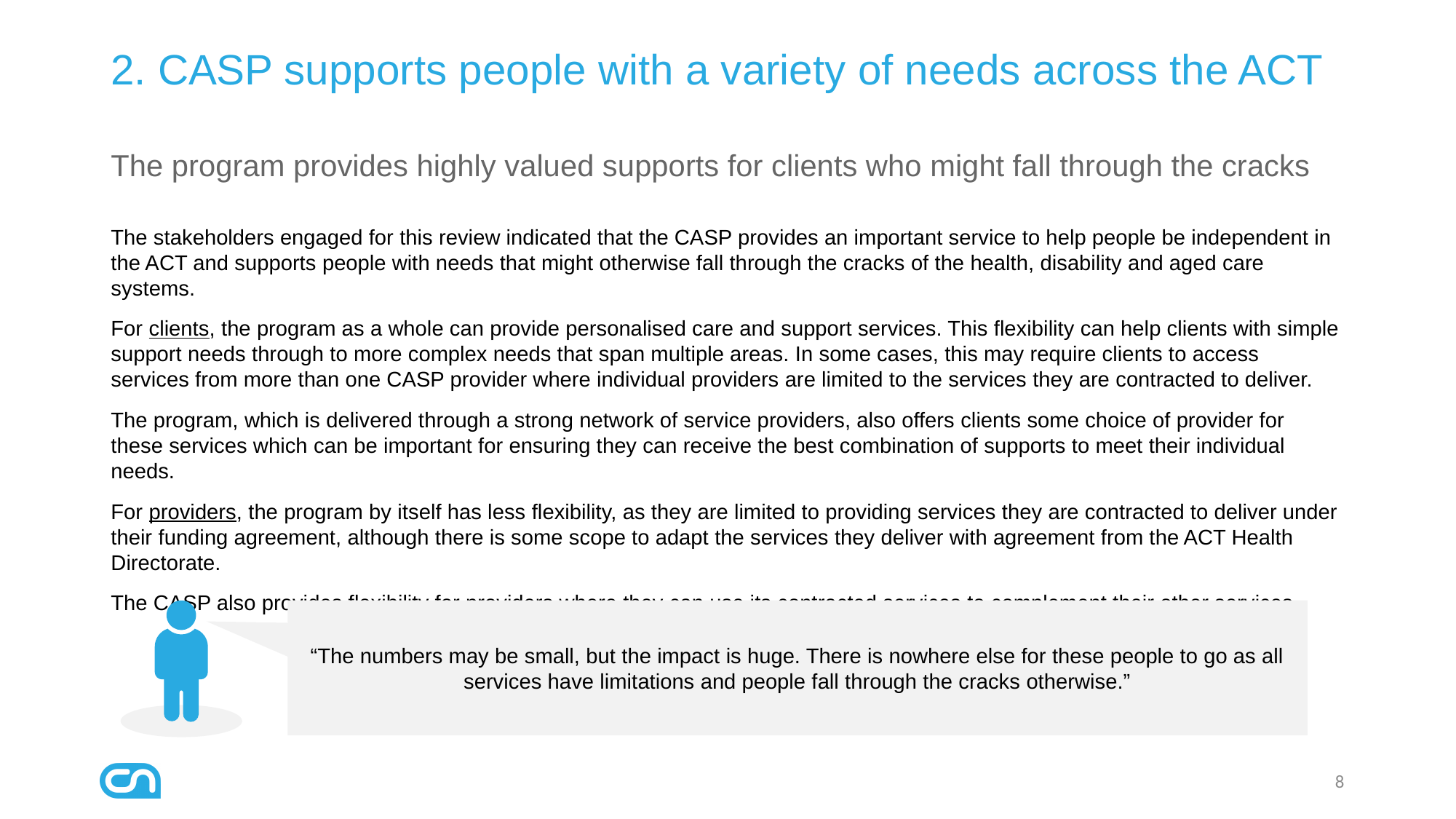

# 2. CASP supports people with a variety of needs across the ACT
The program provides highly valued supports for clients who might fall through the cracks
The stakeholders engaged for this review indicated that the CASP provides an important service to help people be independent in the ACT and supports people with needs that might otherwise fall through the cracks of the health, disability and aged care systems.
For clients, the program as a whole can provide personalised care and support services. This flexibility can help clients with simple support needs through to more complex needs that span multiple areas. In some cases, this may require clients to access services from more than one CASP provider where individual providers are limited to the services they are contracted to deliver.
The program, which is delivered through a strong network of service providers, also offers clients some choice of provider for these services which can be important for ensuring they can receive the best combination of supports to meet their individual needs.
For providers, the program by itself has less flexibility, as they are limited to providing services they are contracted to deliver under their funding agreement, although there is some scope to adapt the services they deliver with agreement from the ACT Health Directorate.
The CASP also provides flexibility for providers where they can use its contracted services to complement their other services.

“The numbers may be small, but the impact is huge. There is nowhere else for these people to go as all services have limitations and people fall through the cracks otherwise.”
8